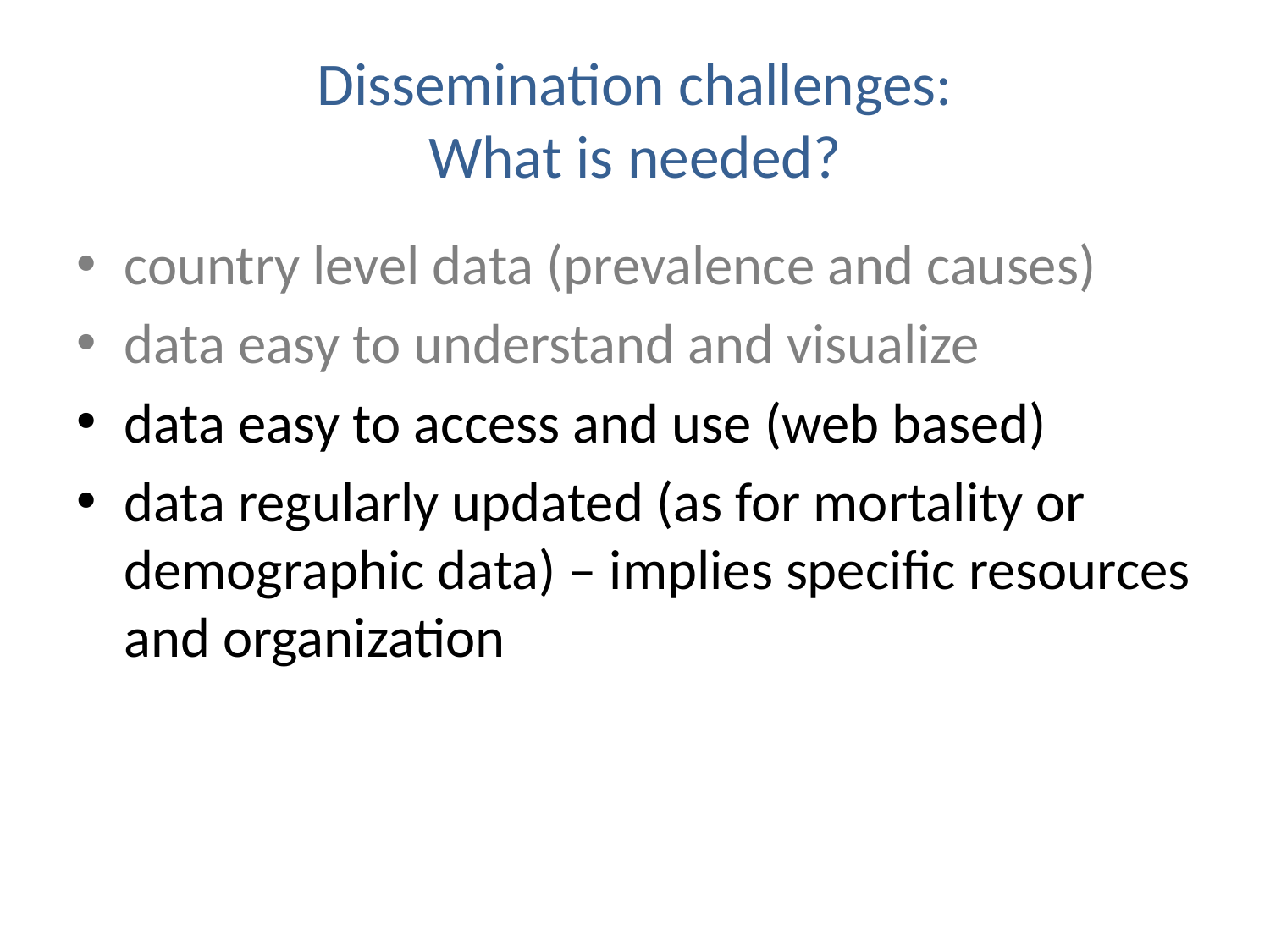

# Dissemination challenges: What is needed?
country level data (prevalence and causes)
data easy to understand and visualize
data easy to access and use (web based)
data regularly updated (as for mortality or demographic data) – implies specific resources and organization